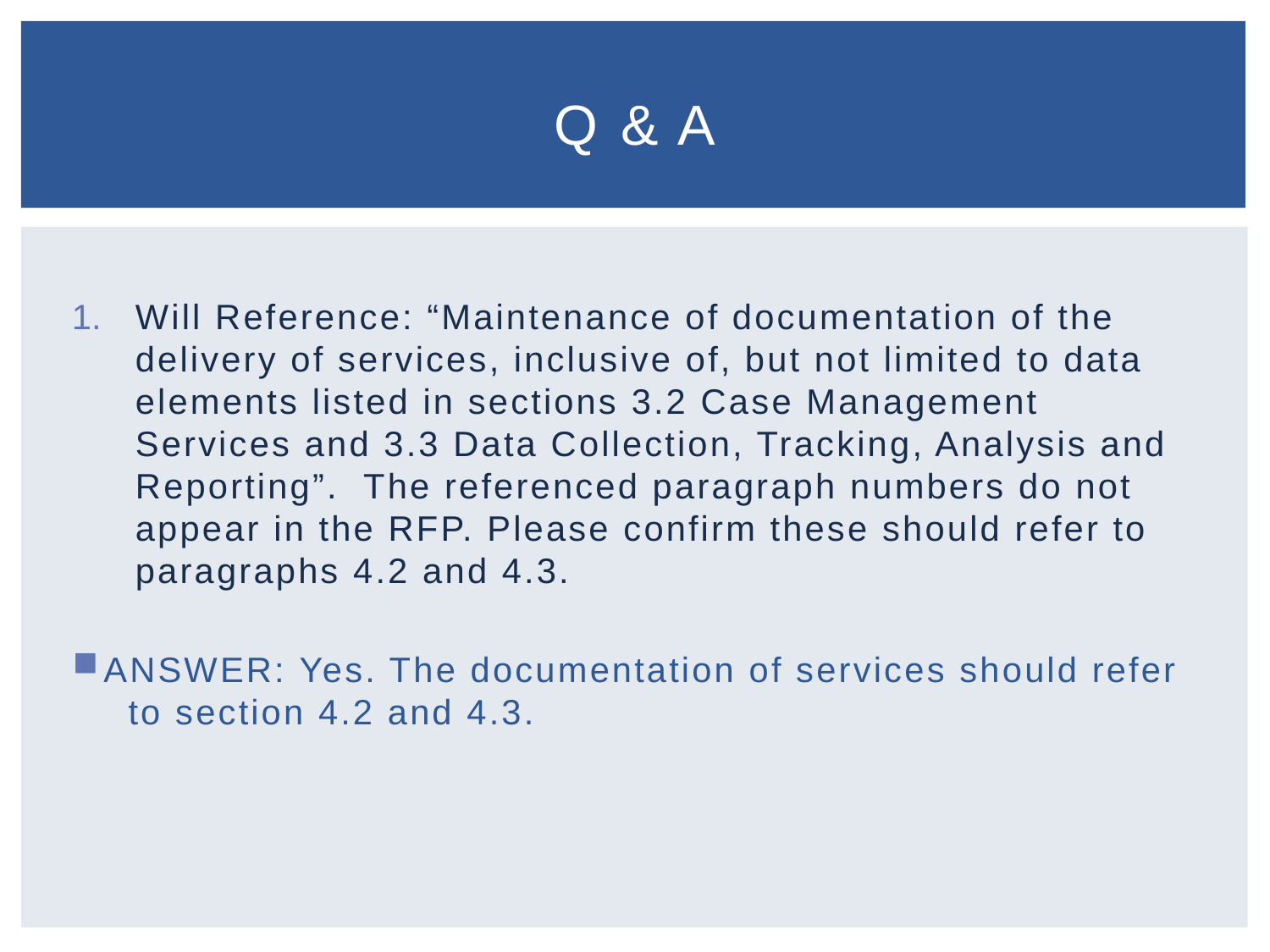

# Q & A

Will Reference: “Maintenance of documentation of the delivery of services, inclusive of, but not limited to data elements listed in sections 3.2 Case Management Services and 3.3 Data Collection, Tracking, Analysis and Reporting”.  The referenced paragraph numbers do not appear in the RFP. Please confirm these should refer to paragraphs 4.2 and 4.3.

ANSWER: Yes. The documentation of services should refer     to section 4.2 and 4.3.